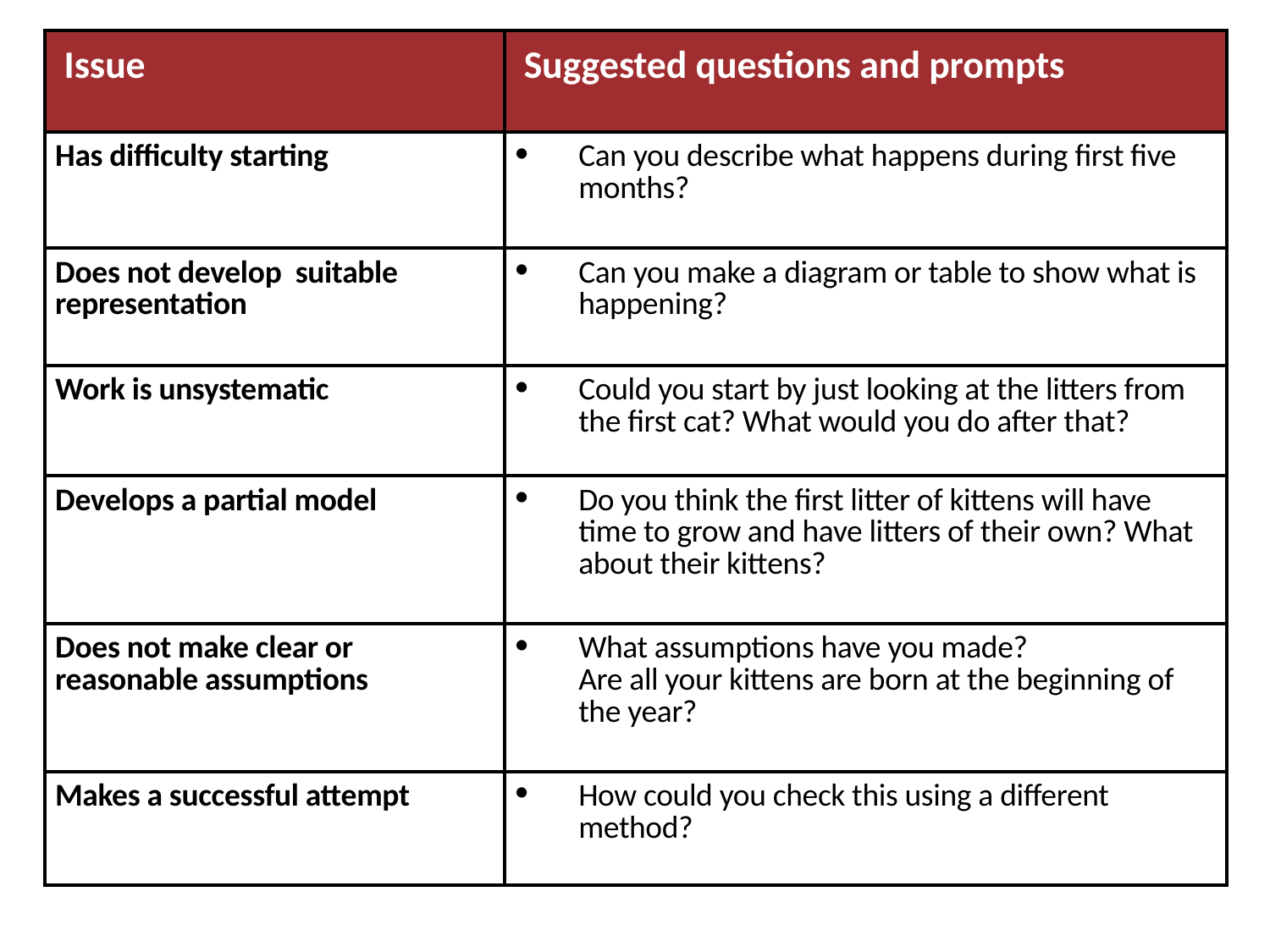

| Issue | Suggested questions and prompts |
| --- | --- |
| Has difficulty starting | Can you describe what happens during first five months? |
| Does not develop suitable representation | Can you make a diagram or table to show what is happening? |
| Work is unsystematic | Could you start by just looking at the litters from the first cat? What would you do after that? |
| Develops a partial model | Do you think the first litter of kittens will have time to grow and have litters of their own? What about their kittens? |
| Does not make clear or reasonable assumptions | What assumptions have you made? Are all your kittens are born at the beginning of the year? |
| Makes a successful attempt | How could you check this using a different method? |